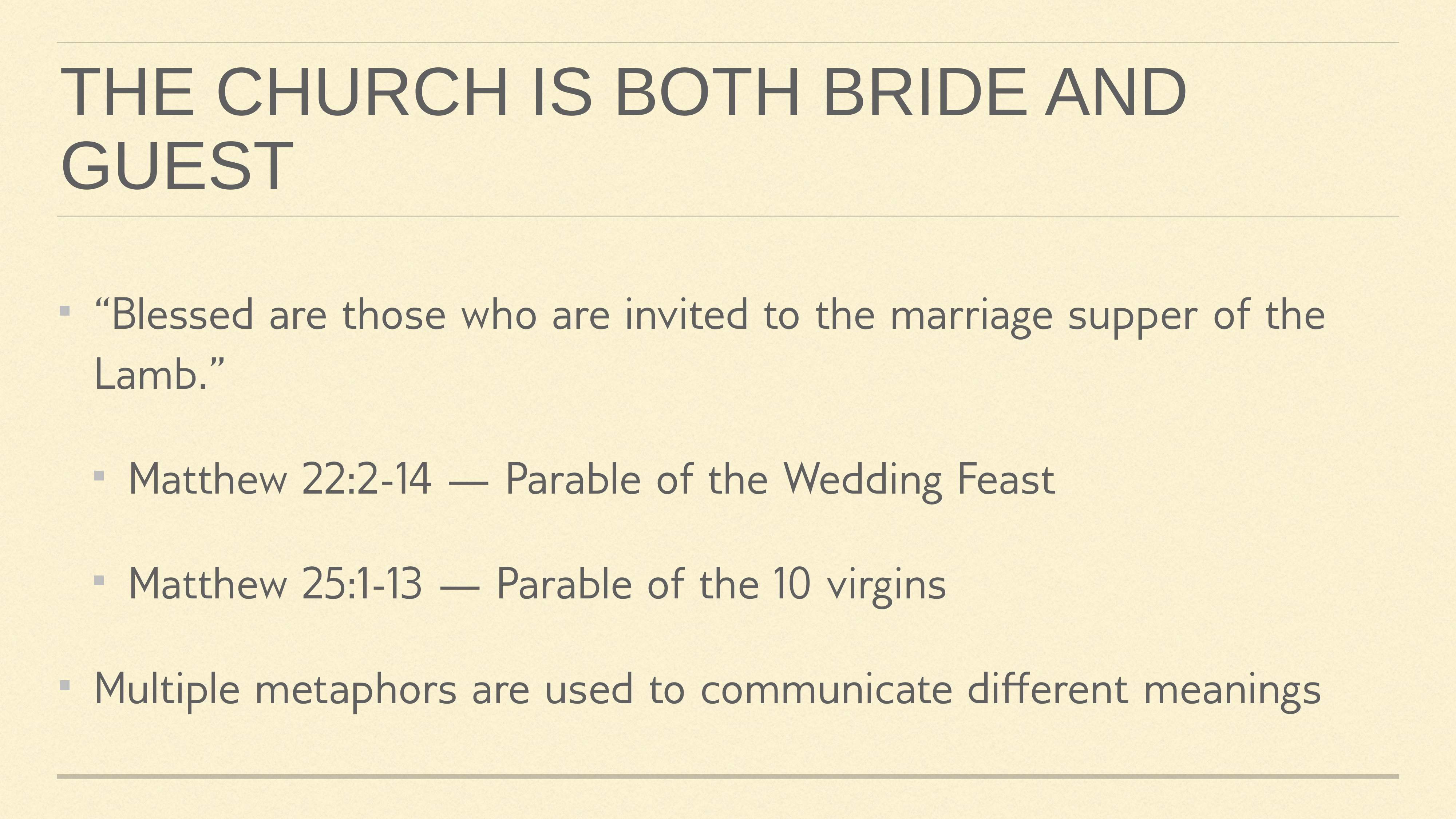

# The church is both bride and guest
“Blessed are those who are invited to the marriage supper of the Lamb.”
Matthew 22:2-14 — Parable of the Wedding Feast
Matthew 25:1-13 — Parable of the 10 virgins
Multiple metaphors are used to communicate different meanings